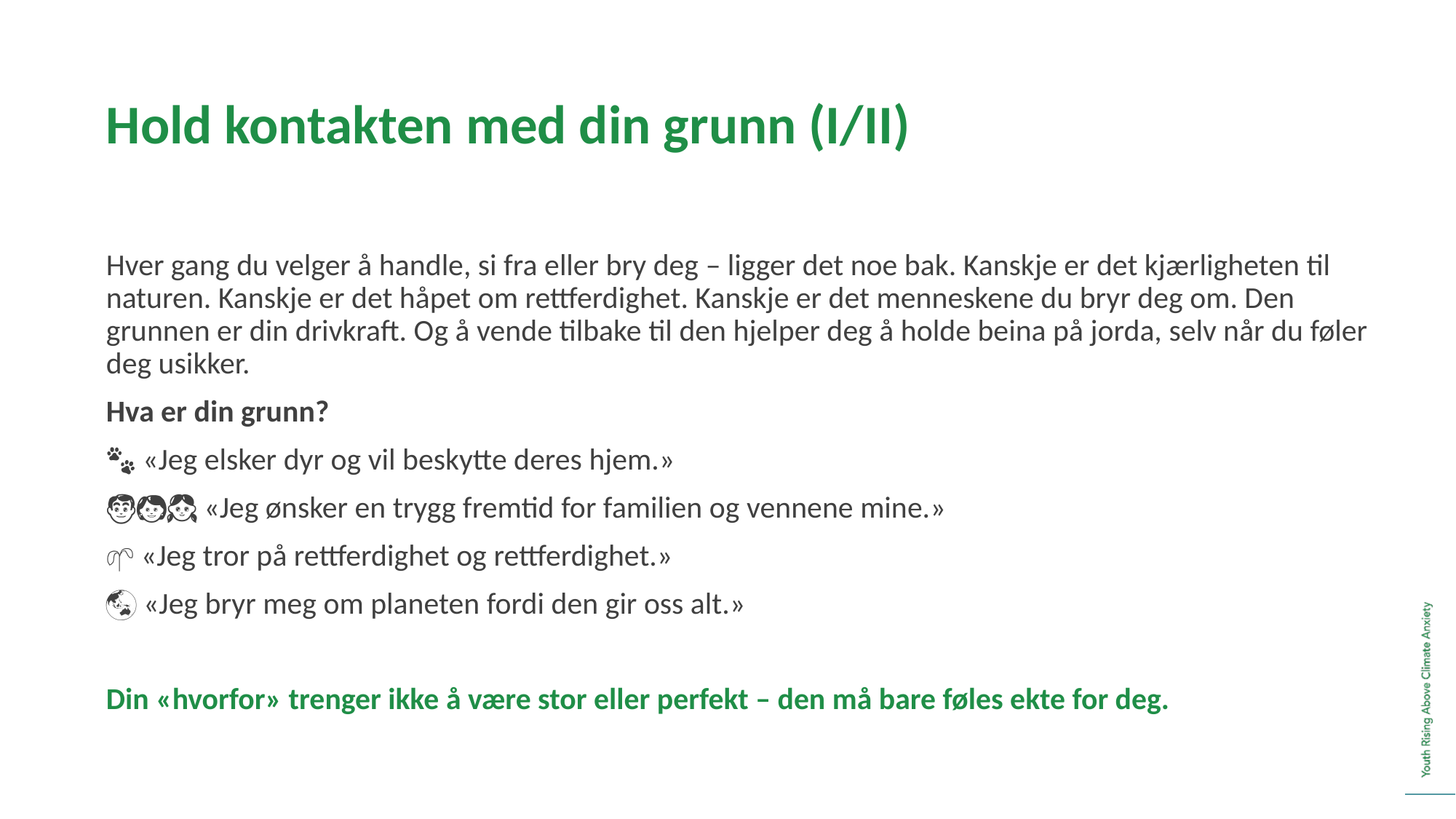

Hold kontakten med din grunn (I/II)
Hver gang du velger å handle, si fra eller bry deg – ligger det noe bak. Kanskje er det kjærligheten til naturen. Kanskje er det håpet om rettferdighet. Kanskje er det menneskene du bryr deg om. Den grunnen er din drivkraft. Og å vende tilbake til den hjelper deg å holde beina på jorda, selv når du føler deg usikker.
Hva er din grunn?
🐾 «Jeg elsker dyr og vil beskytte deres hjem.»
👨‍👩‍👧 «Jeg ønsker en trygg fremtid for familien og vennene mine.»
🌱 «Jeg tror på rettferdighet og rettferdighet.»
🌏 «Jeg bryr meg om planeten fordi den gir oss alt.»

Din «hvorfor» trenger ikke å være stor eller perfekt – den må bare føles ekte for deg.